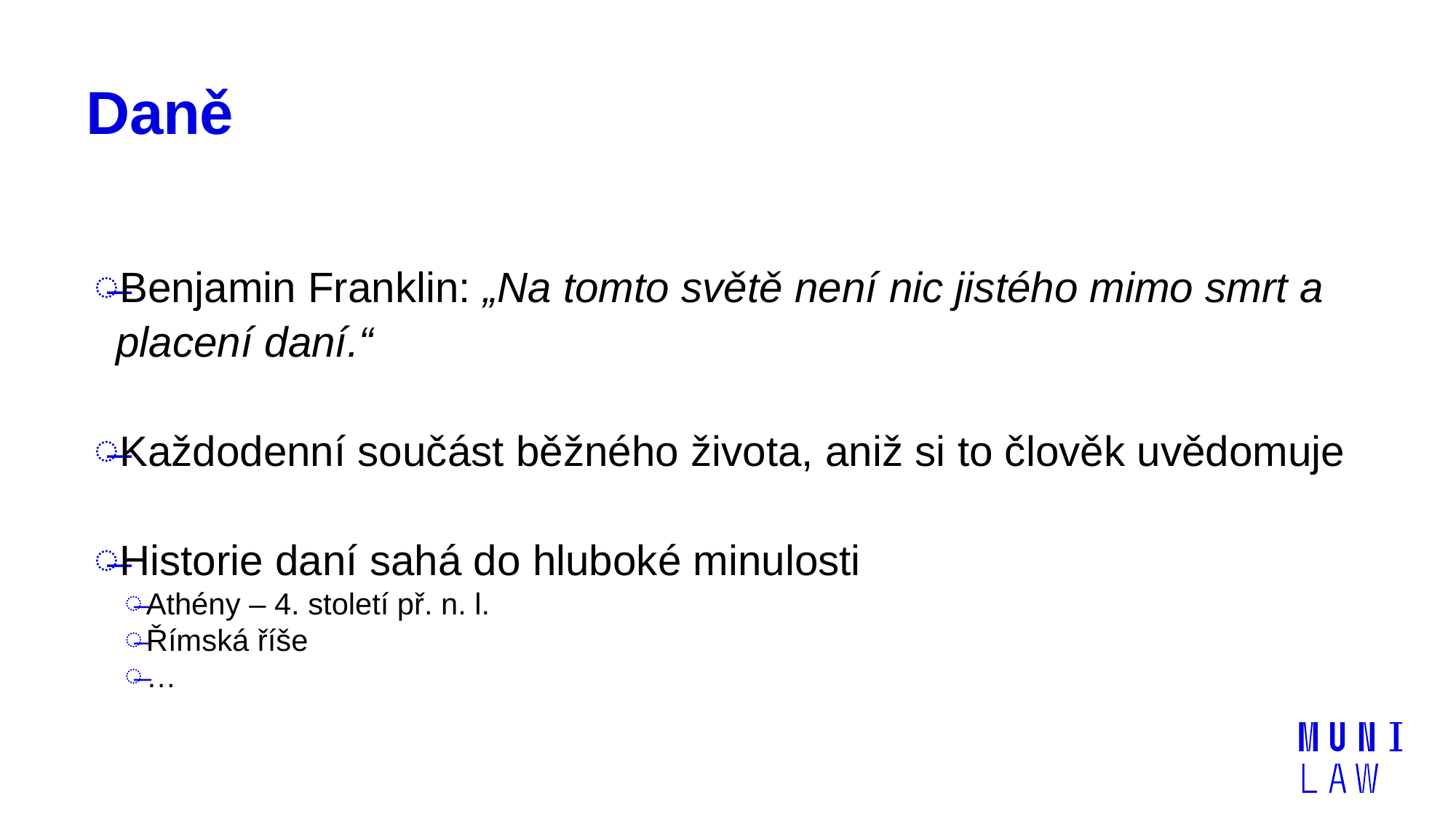

# Daně

Benjamin Franklin: „Na tomto světě není nic jistého mimo smrt a placení daní.“

Každodenní součást běžného života, aniž si to člověk uvědomuje

Historie daní sahá do hluboké minulosti
Athény – 4. století př. n. l.
Římská říše
…